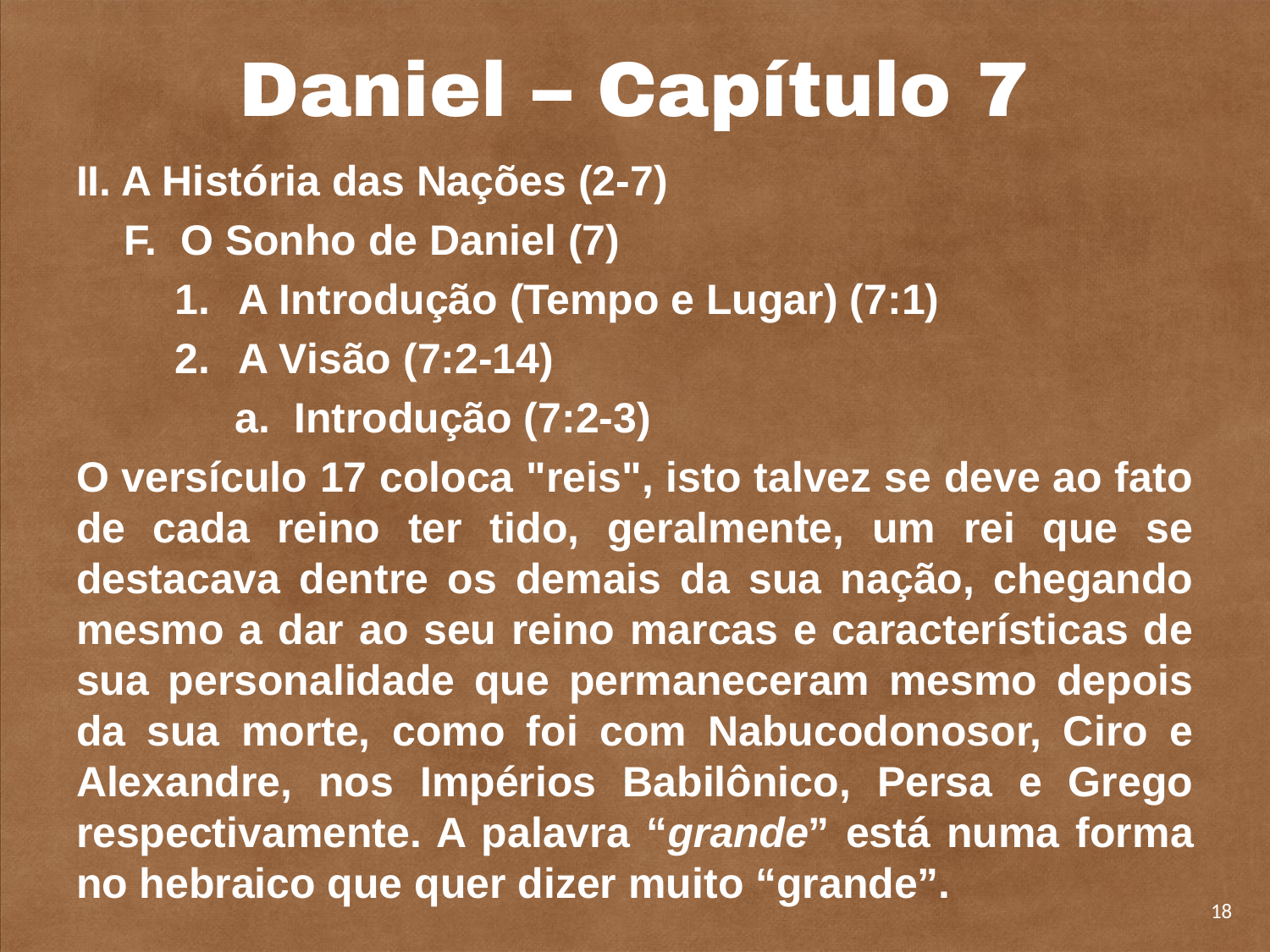

# Daniel – Capítulo 7
II. A História das Nações (2-7)
	F.  O Sonho de Daniel (7)
A Introdução (Tempo e Lugar) (7:1)
A Visão (7:2-14)
	a.  Introdução (7:2-3)
O versículo 17 coloca "reis", isto talvez se deve ao fato de cada reino ter tido, geralmente, um rei que se destacava dentre os demais da sua nação, chegando mesmo a dar ao seu reino marcas e características de sua personalidade que permaneceram mesmo depois da sua morte, como foi com Nabucodonosor, Ciro e Alexandre, nos Impérios Babilônico, Persa e Grego respectivamente. A palavra “grande” está numa forma no hebraico que quer dizer muito “grande”.
18